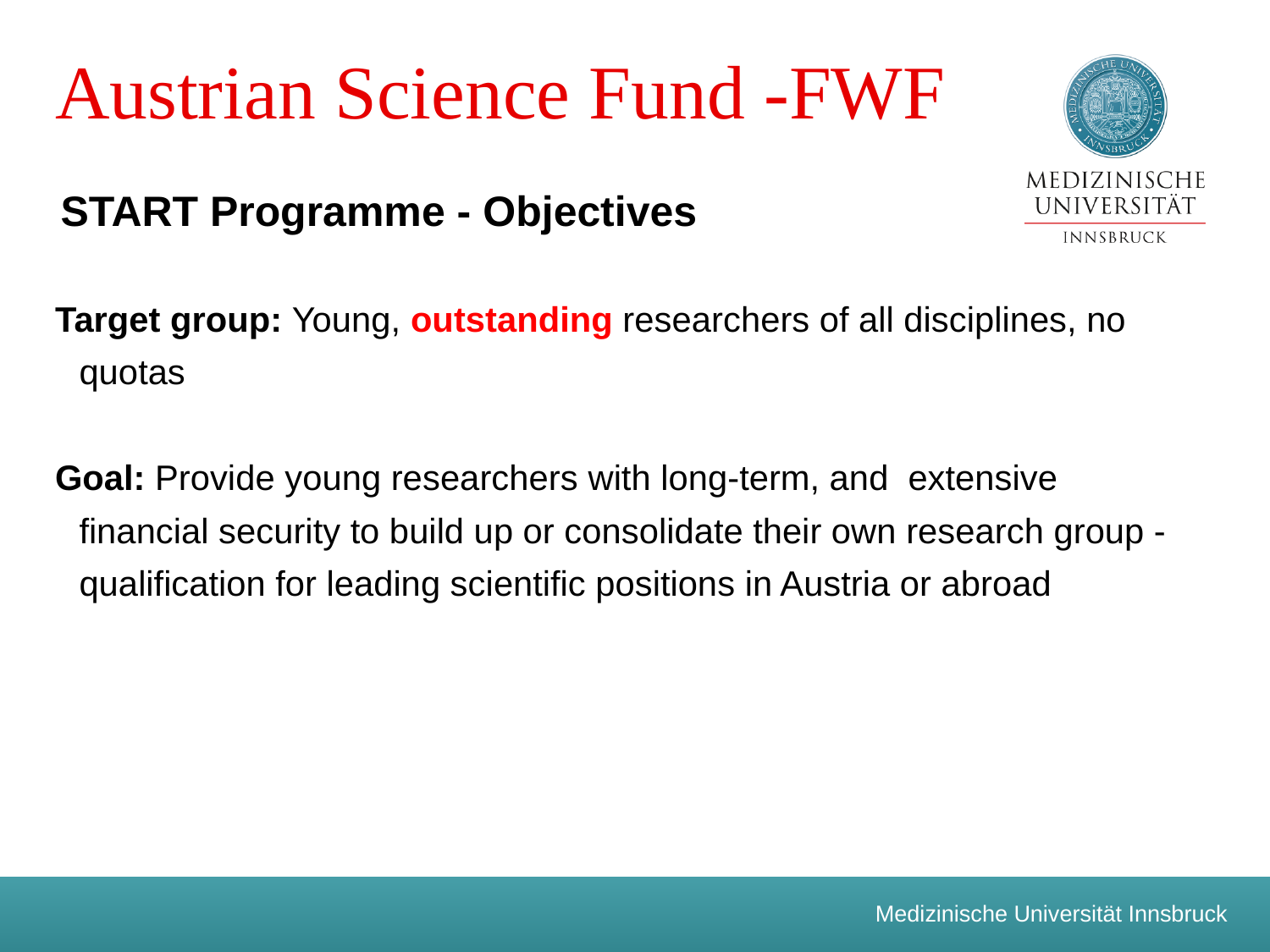

# Austrian Science Fund -FWF
START Programme - Objectives
Target group: Young, outstanding researchers of all disciplines, no quotas

Goal: Provide young researchers with long-term, and  extensive financial security to build up or consolidate their own research group - qualification for leading scientific positions in Austria or abroad